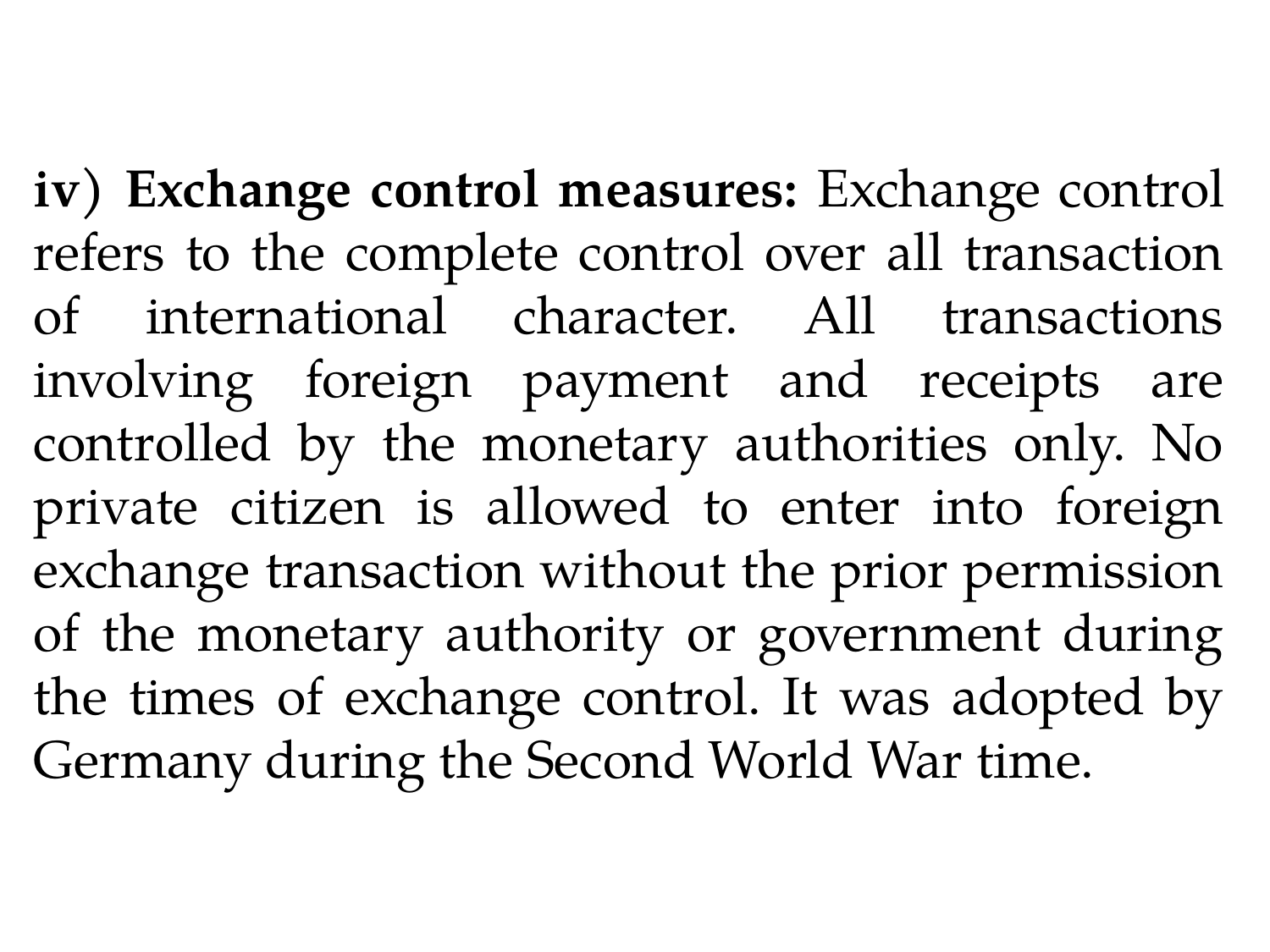

iv) Exchange control measures: Exchange control refers to the complete control over all transaction of international character. All transactions involving foreign payment and receipts are controlled by the monetary authorities only. No private citizen is allowed to enter into foreign exchange transaction without the prior permission of the monetary authority or government during the times of exchange control. It was adopted by Germany during the Second World War time.